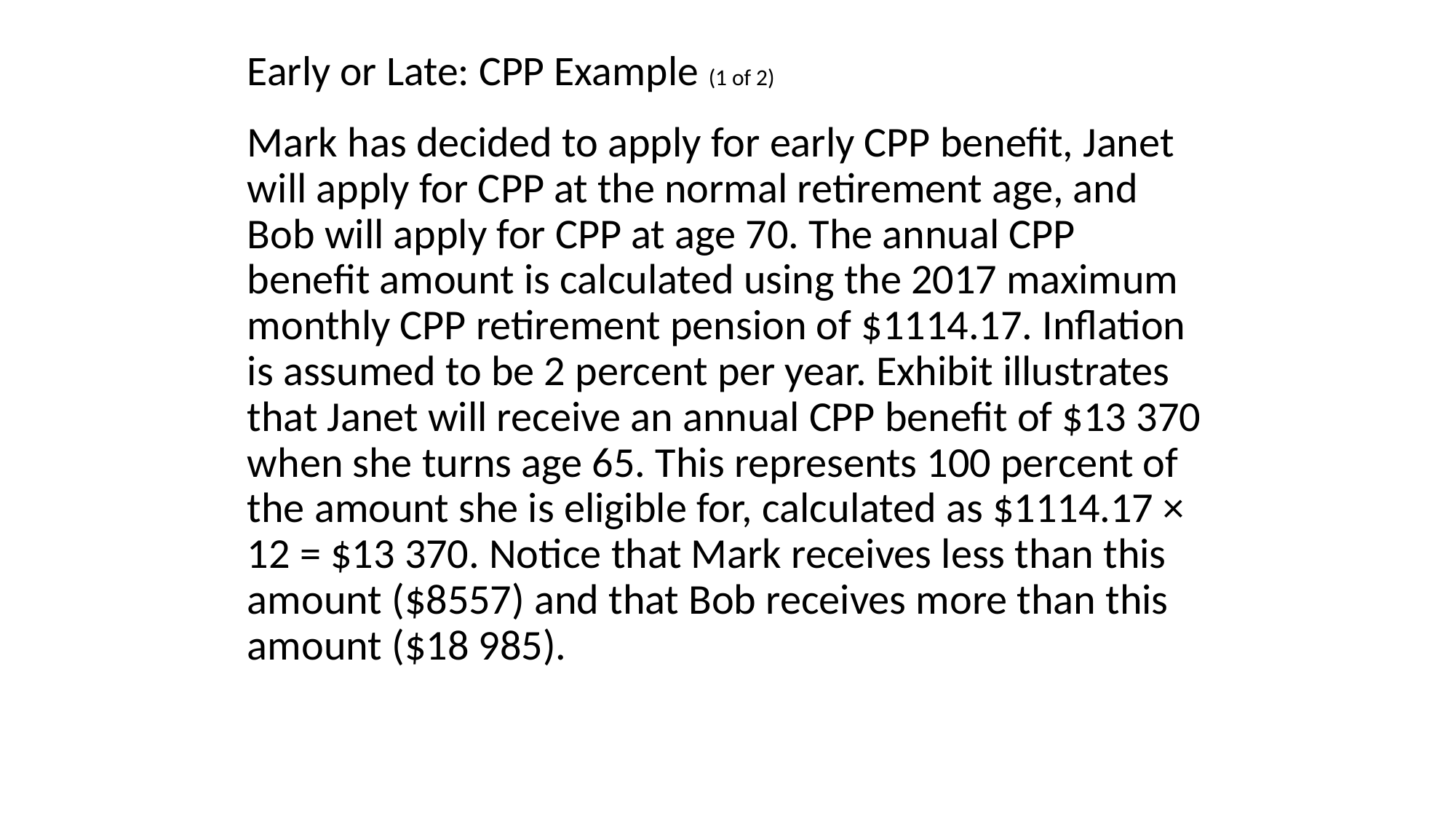

# Early or Late: CPP Example (1 of 2)
Mark has decided to apply for early CPP benefit, Janet will apply for CPP at the normal retirement age, and Bob will apply for CPP at age 70. The annual CPP benefit amount is calculated using the 2017 maximum monthly CPP retirement pension of $1114.17. Inflation is assumed to be 2 percent per year. Exhibit illustrates that Janet will receive an annual CPP benefit of $13 370 when she turns age 65. This represents 100 percent of the amount she is eligible for, calculated as $1114.17 × 12 = $13 370. Notice that Mark receives less than this amount ($8557) and that Bob receives more than this amount ($18 985).